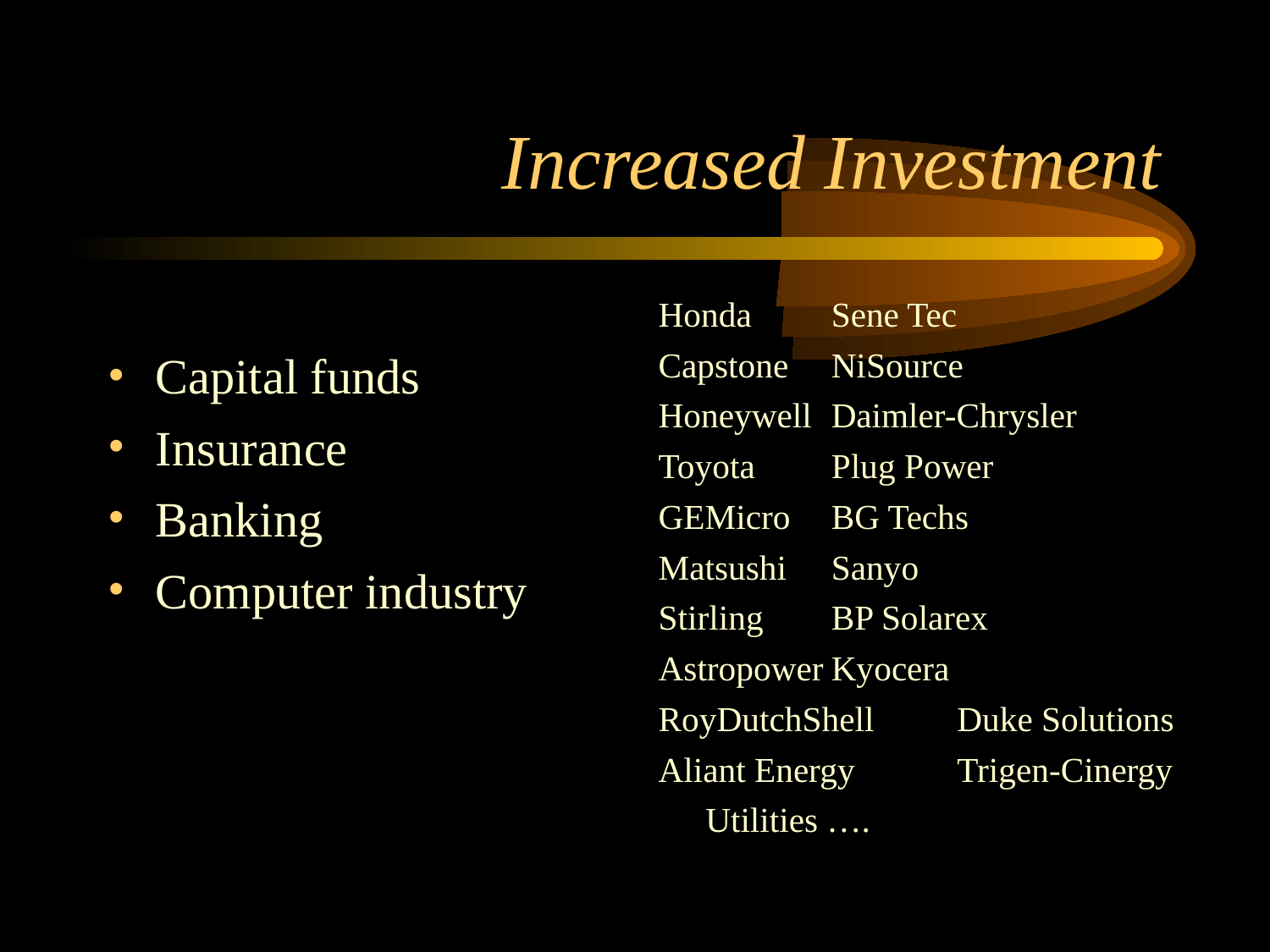

# Increased Investment
Honda		Sene Tec
Capstone	NiSource
Honeywell	Daimler-Chrysler
Toyota		Plug Power
GEMicro	BG Techs
Matsushi	Sanyo
Stirling		BP Solarex
Astropower	Kyocera
RoyDutchShell	Duke Solutions
Aliant Energy	Trigen-Cinergy
			Utilities ….

Capital funds
Insurance
Banking
Computer industry